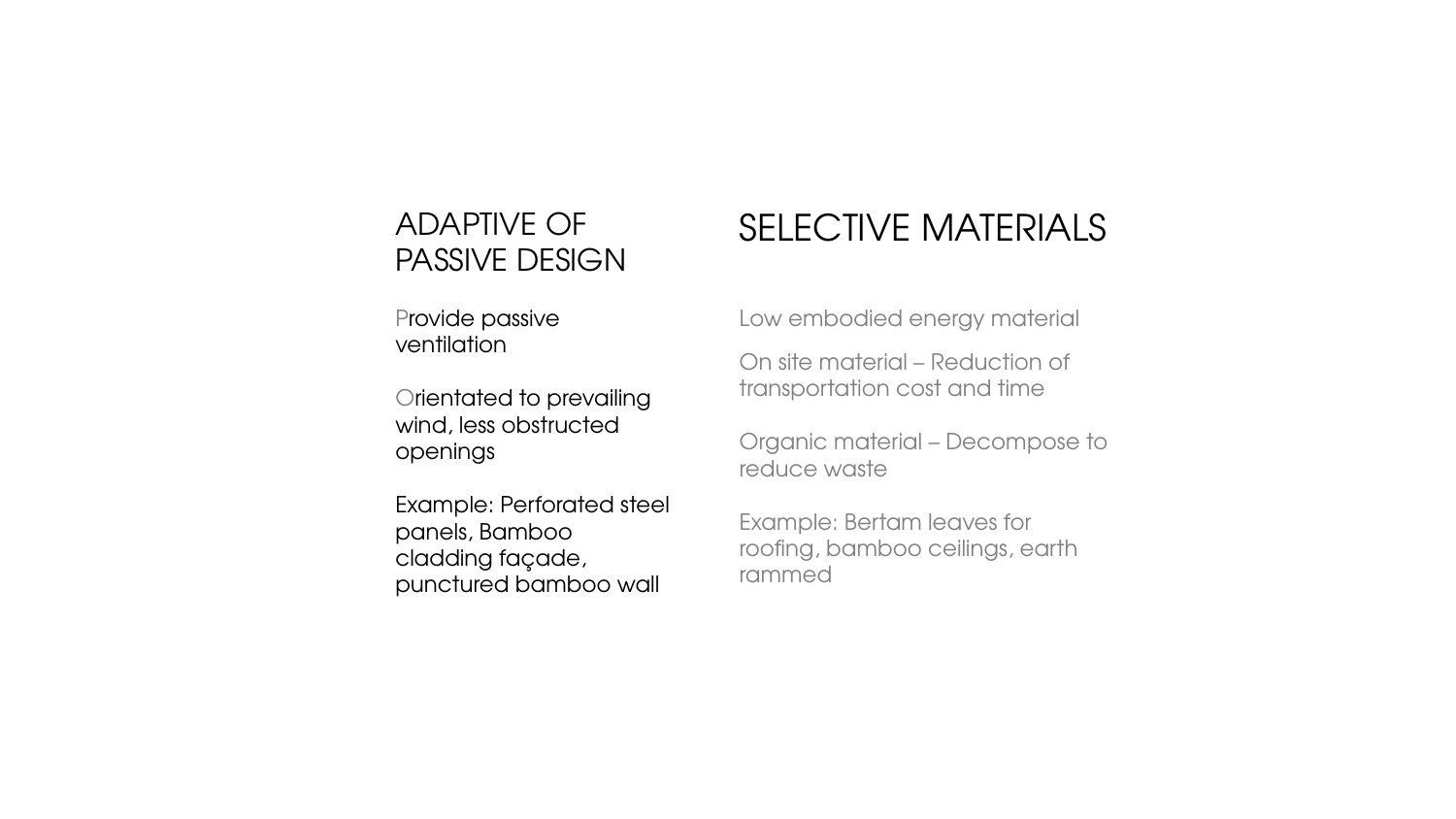

ADAPTIVE OF PASSIVE DESIGN

Provide passive ventilation

Orientated to prevailing wind, less obstructed openings

Example: Perforated steel panels, Bamboo cladding façade, punctured bamboo wall

SELECTIVE MATERIALS

Low embodied energy material

On site material – Reduction of transportation cost and time

Organic material – Decompose to reduce waste

Example: Bertam leaves for roofing, bamboo ceilings, earth rammed wall